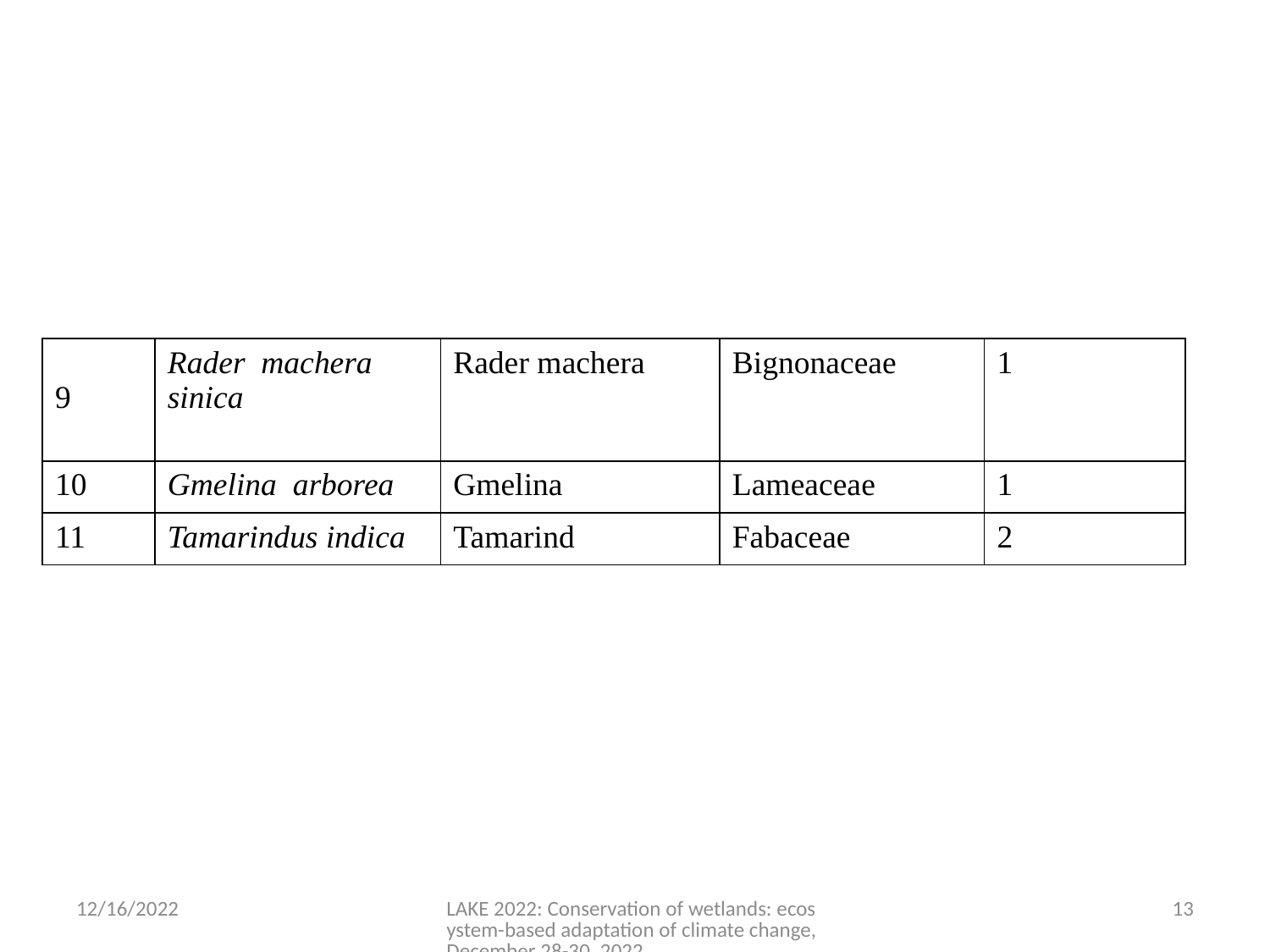

| 9 | Rader machera sinica | Rader machera | Bignonaceae | 1 |
| --- | --- | --- | --- | --- |
| 10 | Gmelina arborea | Gmelina | Lameaceae | 1 |
| 11 | Tamarindus indica | Tamarind | Fabaceae | 2 |
12/16/2022
LAKE 2022: Conservation of wetlands: ecosystem-based adaptation of climate change, December 28-30, 2022
13